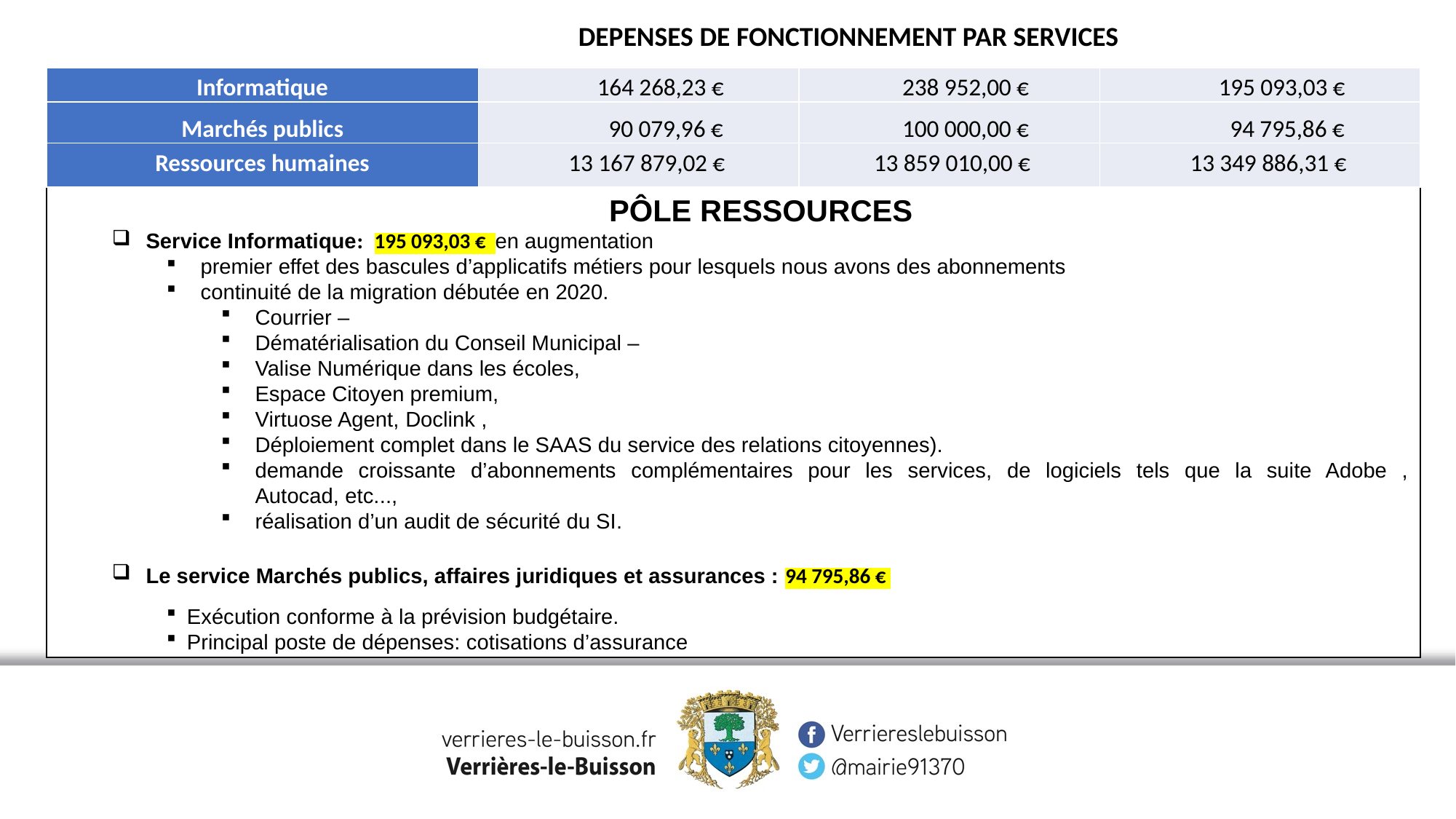

DEPENSES DE FONCTIONNEMENT PAR SERVICES
| Informatique | 164 268,23 € | 238 952,00 € | 195 093,03 € |
| --- | --- | --- | --- |
| Marchés publics | 90 079,96 € | 100 000,00 € | 94 795,86 € |
| Ressources humaines | 13 167 879,02 € | 13 859 010,00 € | 13 349 886,31 € |
PÔLE RESSOURCES
Service Informatique:  195 093,03 €  en augmentation
premier effet des bascules d’applicatifs métiers pour lesquels nous avons des abonnements
continuité de la migration débutée en 2020.
Courrier –
Dématérialisation du Conseil Municipal –
Valise Numérique dans les écoles,
Espace Citoyen premium,
Virtuose Agent, Doclink ,
Déploiement complet dans le SAAS du service des relations citoyennes).
demande croissante d’abonnements complémentaires pour les services, de logiciels tels que la suite Adobe , Autocad, etc...,
réalisation d’un audit de sécurité du SI.

Le service Marchés publics, affaires juridiques et assurances : 94 795,86 €
Exécution conforme à la prévision budgétaire.
Principal poste de dépenses: cotisations d’assurance